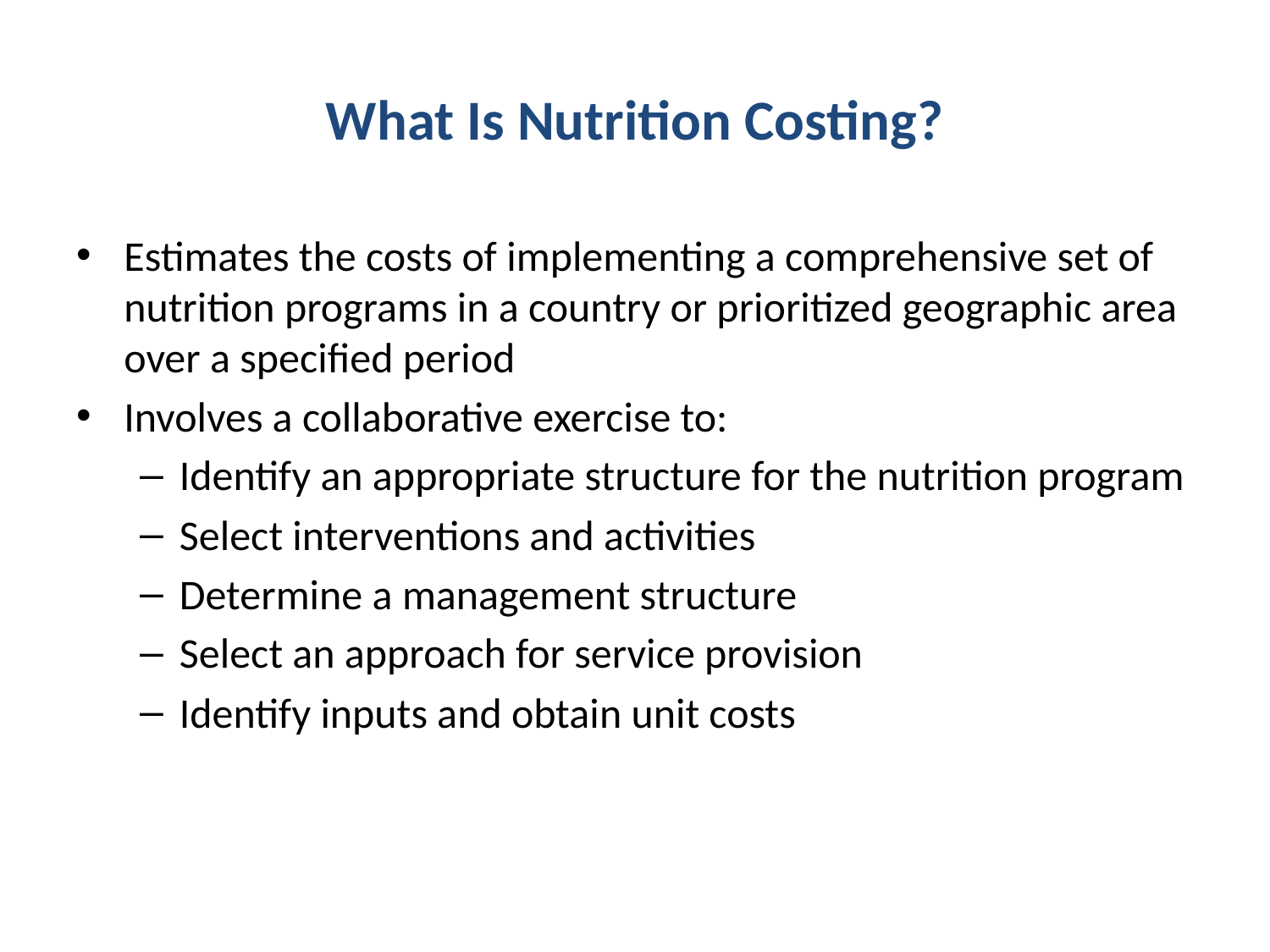

# What Is Nutrition Costing?
Estimates the costs of implementing a comprehensive set of nutrition programs in a country or prioritized geographic area over a specified period
Involves a collaborative exercise to:
Identify an appropriate structure for the nutrition program
Select interventions and activities
Determine a management structure
Select an approach for service provision
Identify inputs and obtain unit costs